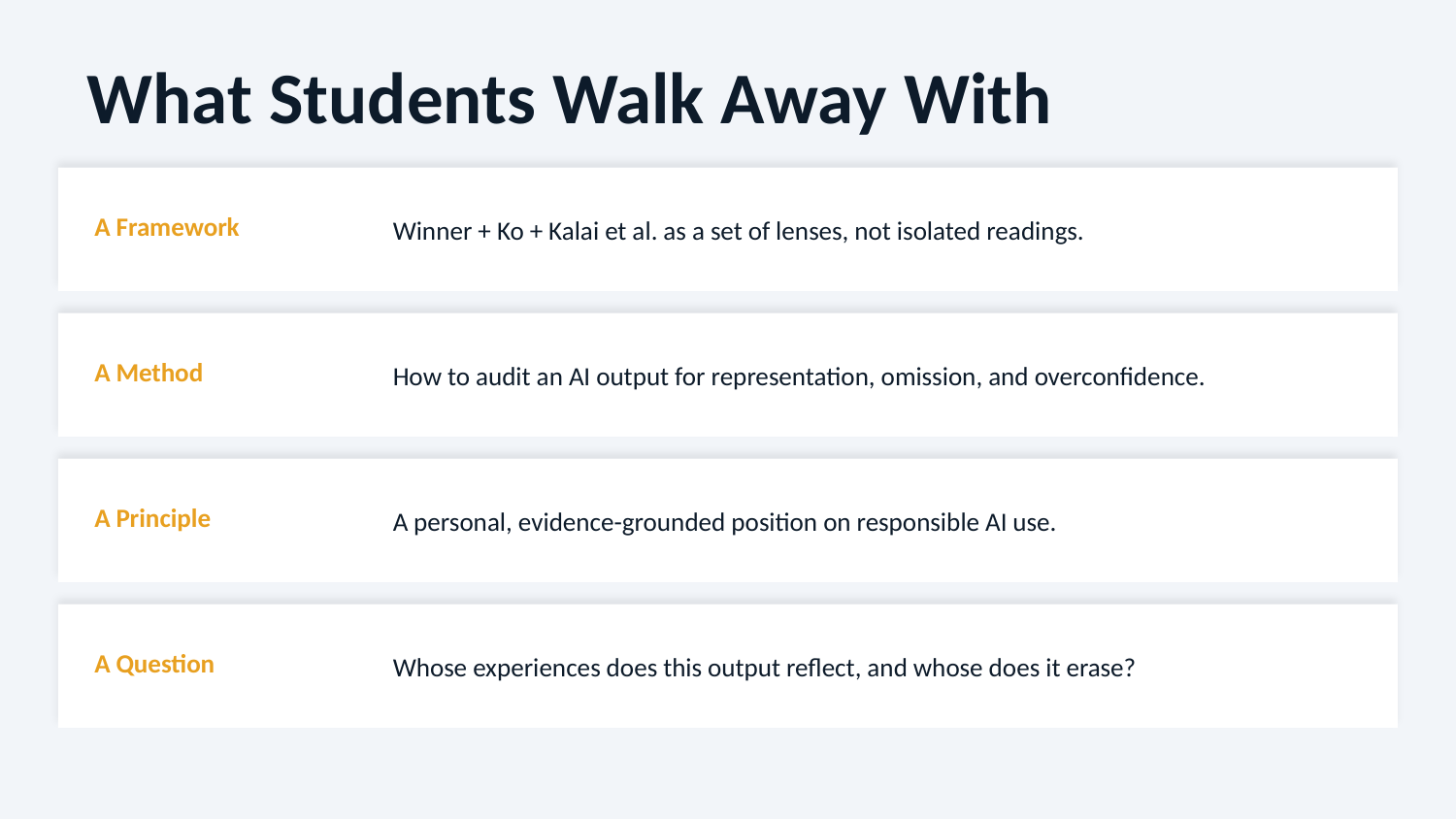

What Students Walk Away With

A Framework
Winner + Ko + Kalai et al. as a set of lenses, not isolated readings.

A Method
How to audit an AI output for representation, omission, and overconfidence.

A Principle
A personal, evidence-grounded position on responsible AI use.

A Question
Whose experiences does this output reflect, and whose does it erase?